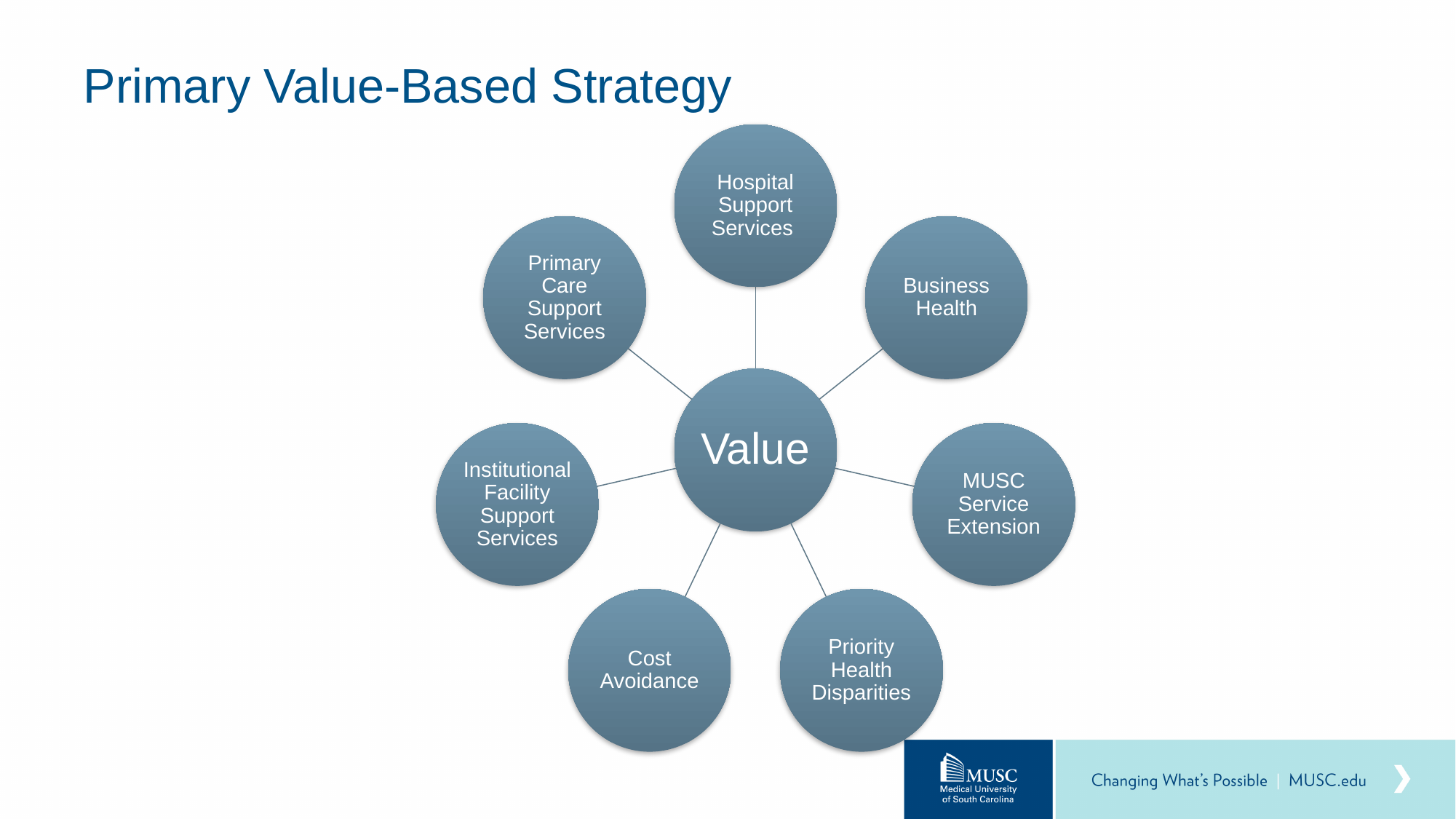

# Primary Value-Based Strategy
Value

Hospital Support Services

Business Health

MUSC Service Extension

Priority Health Disparities

Cost Avoidance

Institutional Facility Support Services

Primary Care Support Services